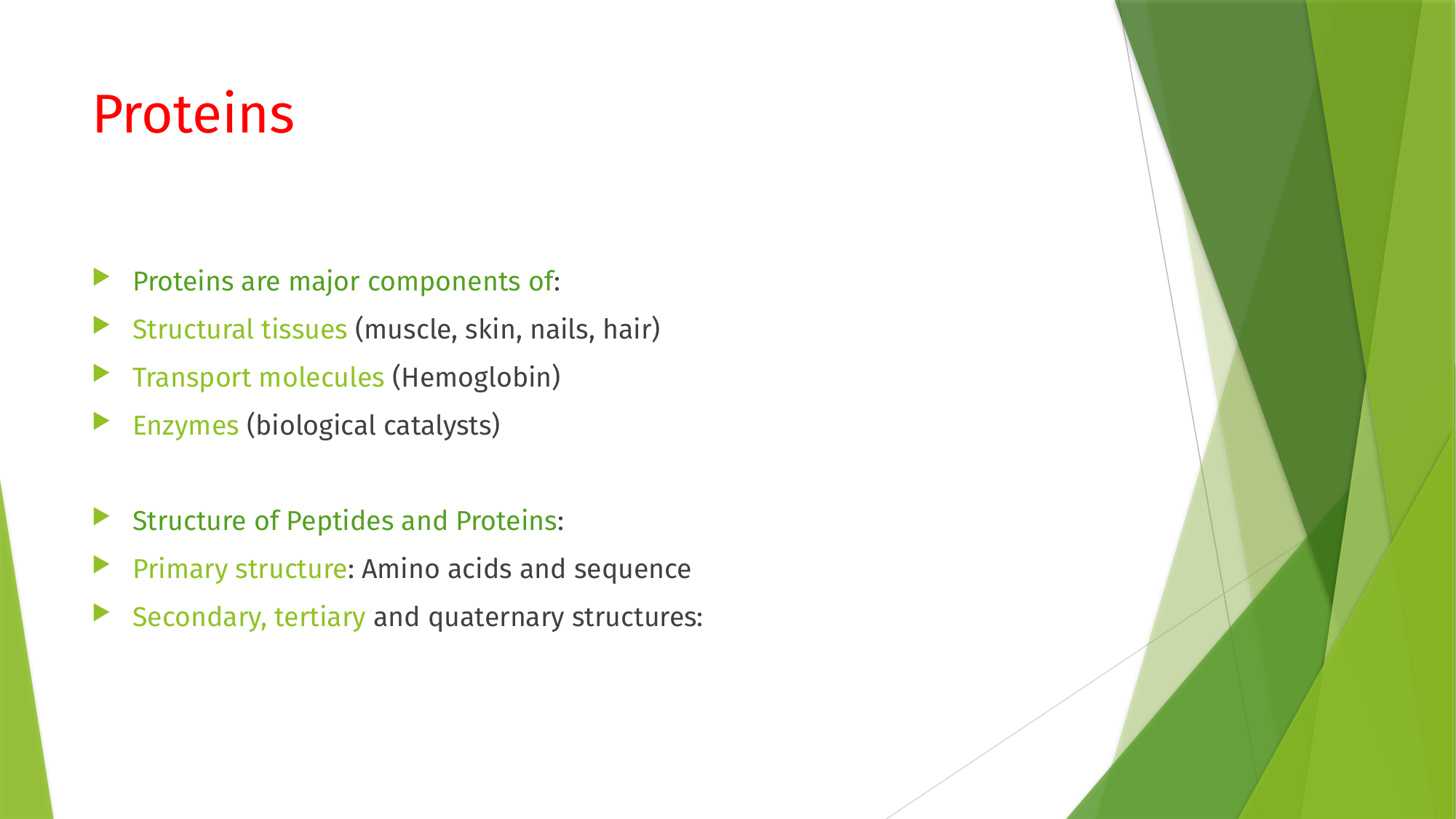

# Proteins
Proteins are major components of:
Structural tissues (muscle, skin, nails, hair)
Transport molecules (Hemoglobin)
Enzymes (biological catalysts)

Structure of Peptides and Proteins:
Primary structure: Amino acids and sequence
Secondary, tertiary and quaternary structures: